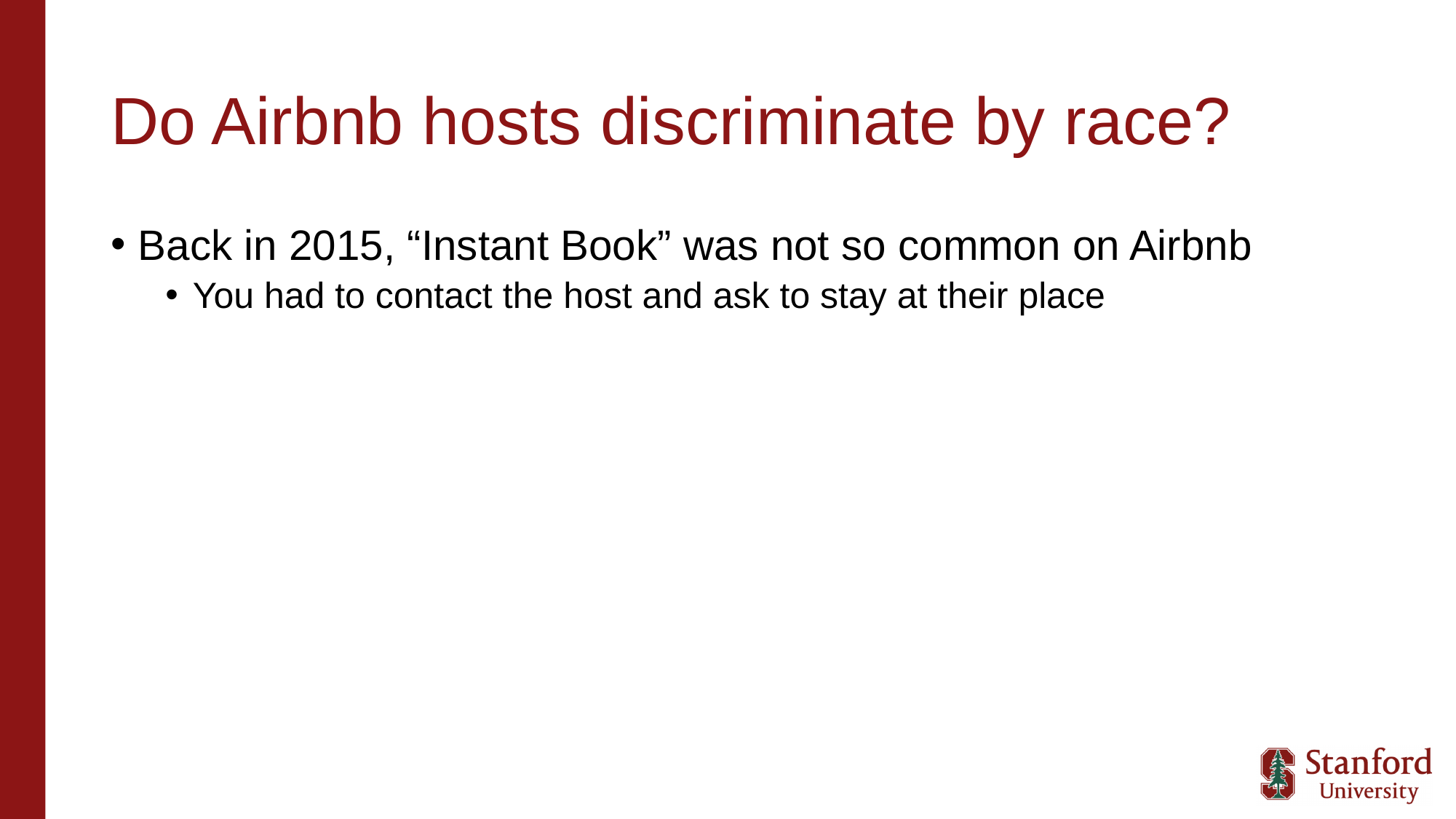

# Do Airbnb hosts discriminate by race?
Back in 2015, “Instant Book” was not so common on Airbnb
You had to contact the host and ask to stay at their place